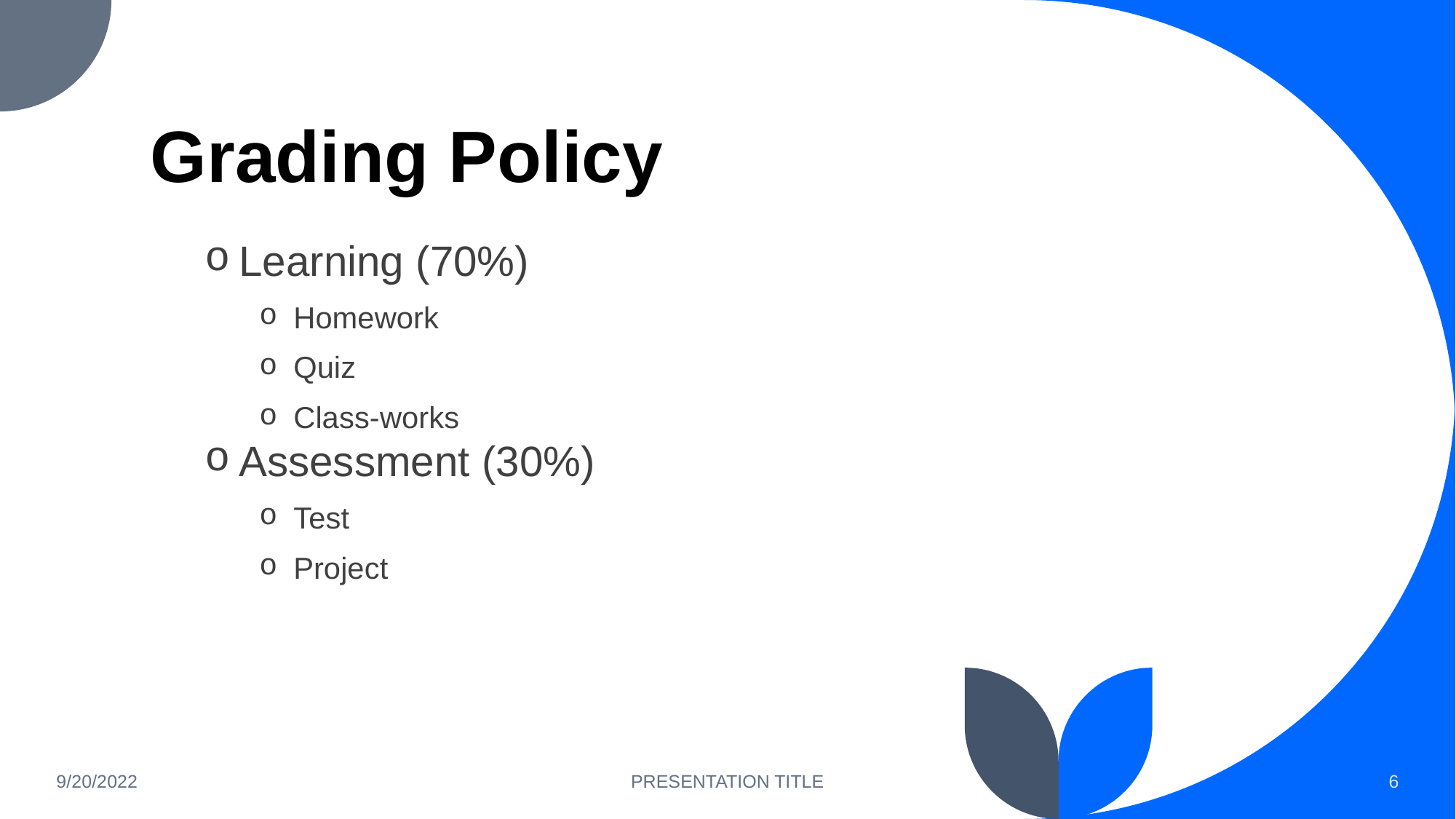

# Grading Policy

Learning (70%)
Homework
Quiz
Class-works
Assessment (30%)
Test
Project

9/20/2022
PRESENTATION TITLE
6